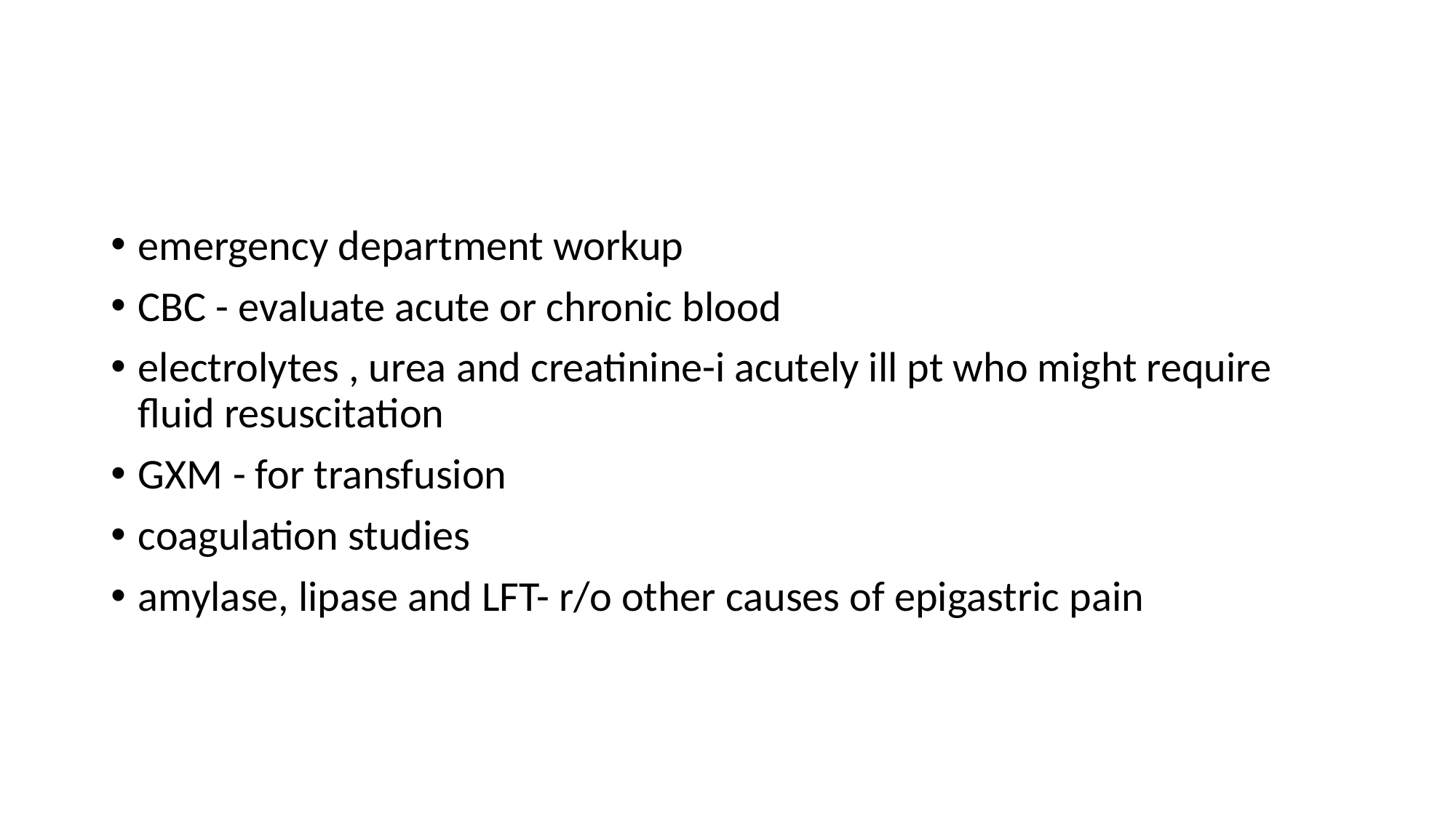

#
emergency department workup
CBC - evaluate acute or chronic blood
electrolytes , urea and creatinine-i acutely ill pt who might require fluid resuscitation
GXM - for transfusion
coagulation studies
amylase, lipase and LFT- r/o other causes of epigastric pain